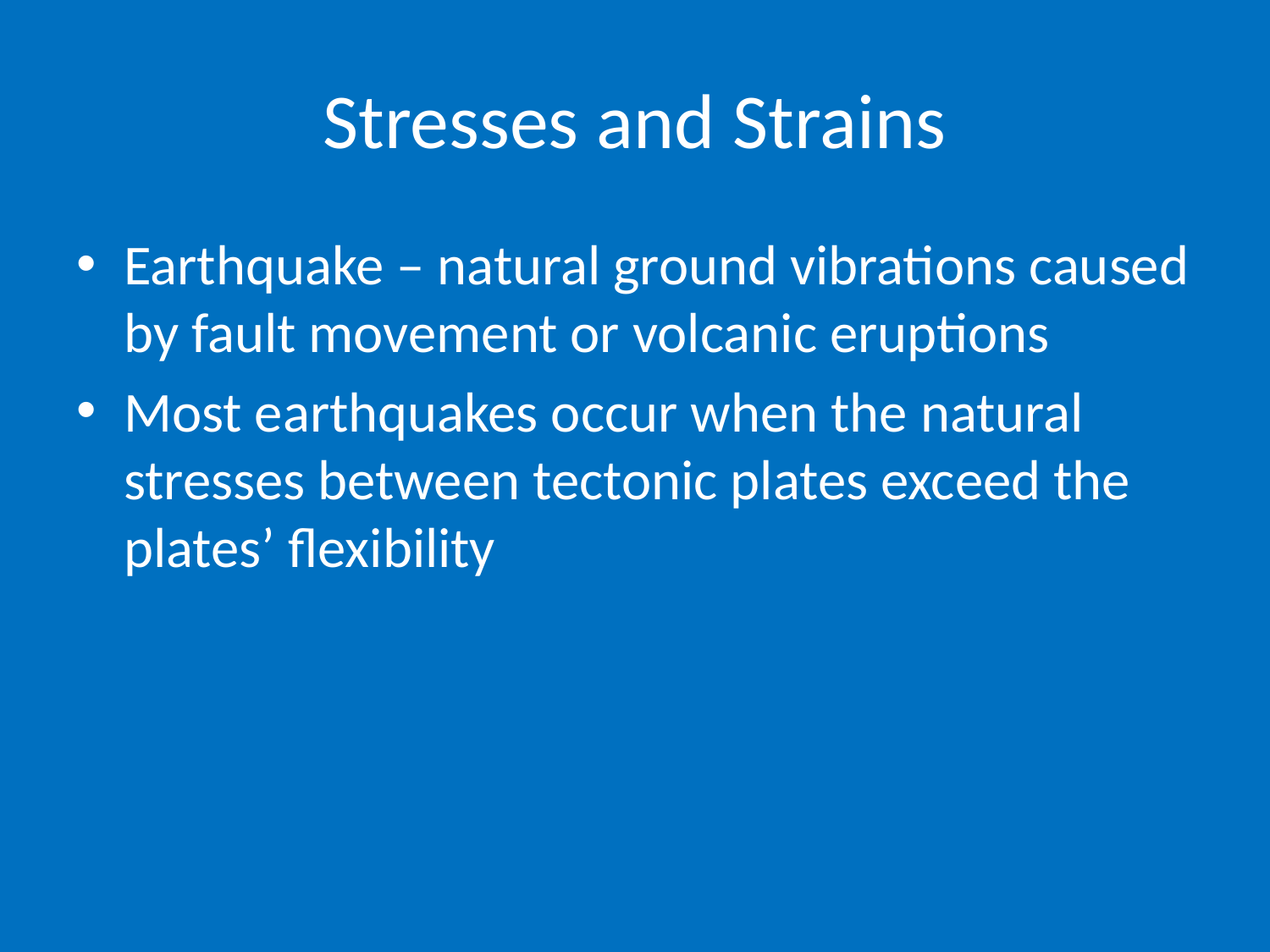

# Stresses and Strains
Earthquake – natural ground vibrations caused by fault movement or volcanic eruptions
Most earthquakes occur when the natural stresses between tectonic plates exceed the plates’ flexibility